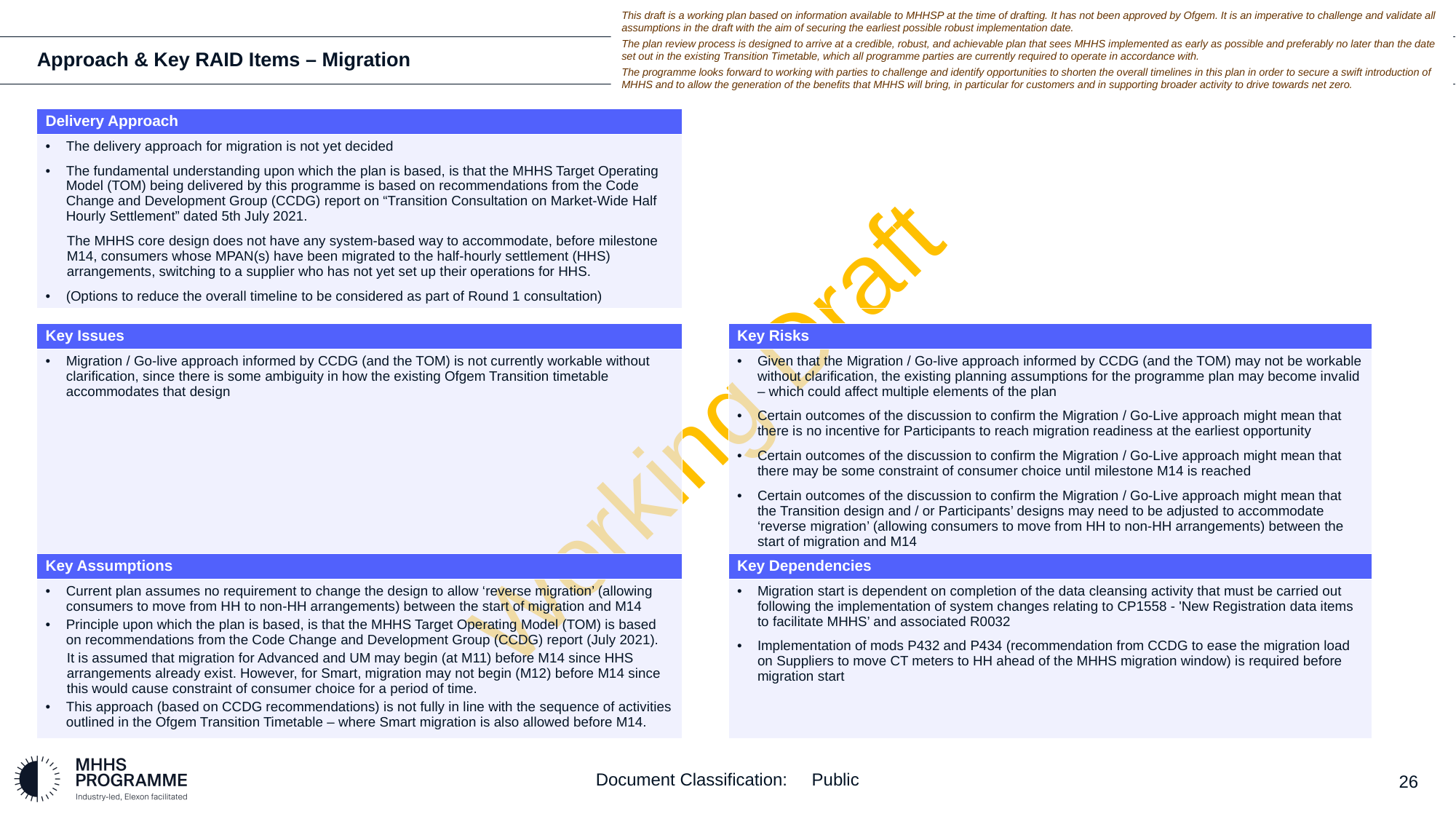

This draft is a working plan based on information available to MHHSP at the time of drafting. It has not been approved by Ofgem. It is an imperative to challenge and validate all assumptions in the draft with the aim of securing the earliest possible robust implementation date.
The plan review process is designed to arrive at a credible, robust, and achievable plan that sees MHHS implemented as early as possible and preferably no later than the date set out in the existing Transition Timetable, which all programme parties are currently required to operate in accordance with.
The programme looks forward to working with parties to challenge and identify opportunities to shorten the overall timelines in this plan in order to secure a swift introduction of MHHS and to allow the generation of the benefits that MHHS will bring, in particular for customers and in supporting broader activity to drive towards net zero.
# Approach & Key RAID Items – Migration
| Delivery Approach |  |  |
| --- | --- | --- |
| The delivery approach for migration is not yet decided The fundamental understanding upon which the plan is based, is that the MHHS Target Operating Model (TOM) being delivered by this programme is based on recommendations from the Code Change and Development Group (CCDG) report on “Transition Consultation on Market-Wide Half Hourly Settlement” dated 5th July 2021. The MHHS core design does not have any system-based way to accommodate, before milestone M14, consumers whose MPAN(s) have been migrated to the half-hourly settlement (HHS) arrangements, switching to a supplier who has not yet set up their operations for HHS. (Options to reduce the overall timeline to be considered as part of Round 1 consultation) |  |  |
|  |  |  |
| Key Issues |  | Key Risks |
| Migration / Go-live approach informed by CCDG (and the TOM) is not currently workable without clarification, since there is some ambiguity in how the existing Ofgem Transition timetable accommodates that design |  | Given that the Migration / Go-live approach informed by CCDG (and the TOM) may not be workable without clarification, the existing planning assumptions for the programme plan may become invalid – which could affect multiple elements of the plan Certain outcomes of the discussion to confirm the Migration / Go-Live approach might mean that there is no incentive for Participants to reach migration readiness at the earliest opportunity Certain outcomes of the discussion to confirm the Migration / Go-Live approach might mean that there may be some constraint of consumer choice until milestone M14 is reached Certain outcomes of the discussion to confirm the Migration / Go-Live approach might mean that the Transition design and / or Participants’ designs may need to be adjusted to accommodate ‘reverse migration’ (allowing consumers to move from HH to non-HH arrangements) between the start of migration and M14 |
| Key Assumptions |  | Key Dependencies |
| Current plan assumes no requirement to change the design to allow ‘reverse migration’ (allowing consumers to move from HH to non-HH arrangements) between the start of migration and M14 Principle upon which the plan is based, is that the MHHS Target Operating Model (TOM) is based on recommendations from the Code Change and Development Group (CCDG) report (July 2021). It is assumed that migration for Advanced and UM may begin (at M11) before M14 since HHS arrangements already exist. However, for Smart, migration may not begin (M12) before M14 since this would cause constraint of consumer choice for a period of time. This approach (based on CCDG recommendations) is not fully in line with the sequence of activities outlined in the Ofgem Transition Timetable – where Smart migration is also allowed before M14. |  | Migration start is dependent on completion of the data cleansing activity that must be carried out following the implementation of system changes relating to CP1558 - 'New Registration data items to facilitate MHHS’ and associated R0032 Implementation of mods P432 and P434 (recommendation from CCDG to ease the migration load on Suppliers to move CT meters to HH ahead of the MHHS migration window) is required before migration start |
Working Draft
Document Classification:     Public
26